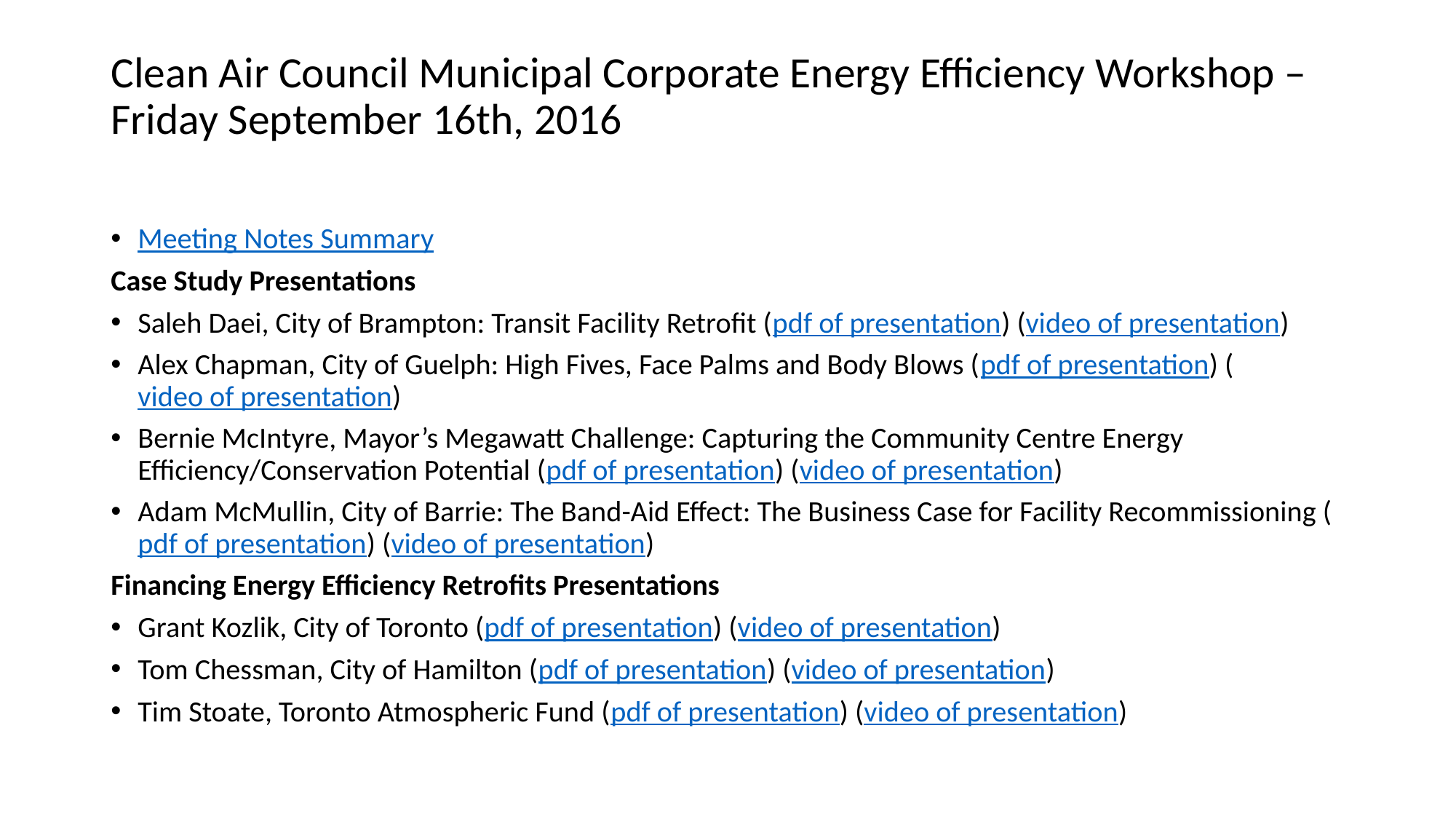

# Clean Air Council Municipal Corporate Energy Efficiency Workshop – Friday September 16th, 2016
Meeting Notes Summary
Case Study Presentations
Saleh Daei, City of Brampton: Transit Facility Retrofit (pdf of presentation) (video of presentation)
Alex Chapman, City of Guelph: High Fives, Face Palms and Body Blows (pdf of presentation) (video of presentation)
Bernie McIntyre, Mayor’s Megawatt Challenge: Capturing the Community Centre Energy Efficiency/Conservation Potential (pdf of presentation) (video of presentation)
Adam McMullin, City of Barrie: The Band-Aid Effect: The Business Case for Facility Recommissioning (pdf of presentation) (video of presentation)
Financing Energy Efficiency Retrofits Presentations
Grant Kozlik, City of Toronto (pdf of presentation) (video of presentation)
Tom Chessman, City of Hamilton (pdf of presentation) (video of presentation)
Tim Stoate, Toronto Atmospheric Fund (pdf of presentation) (video of presentation)